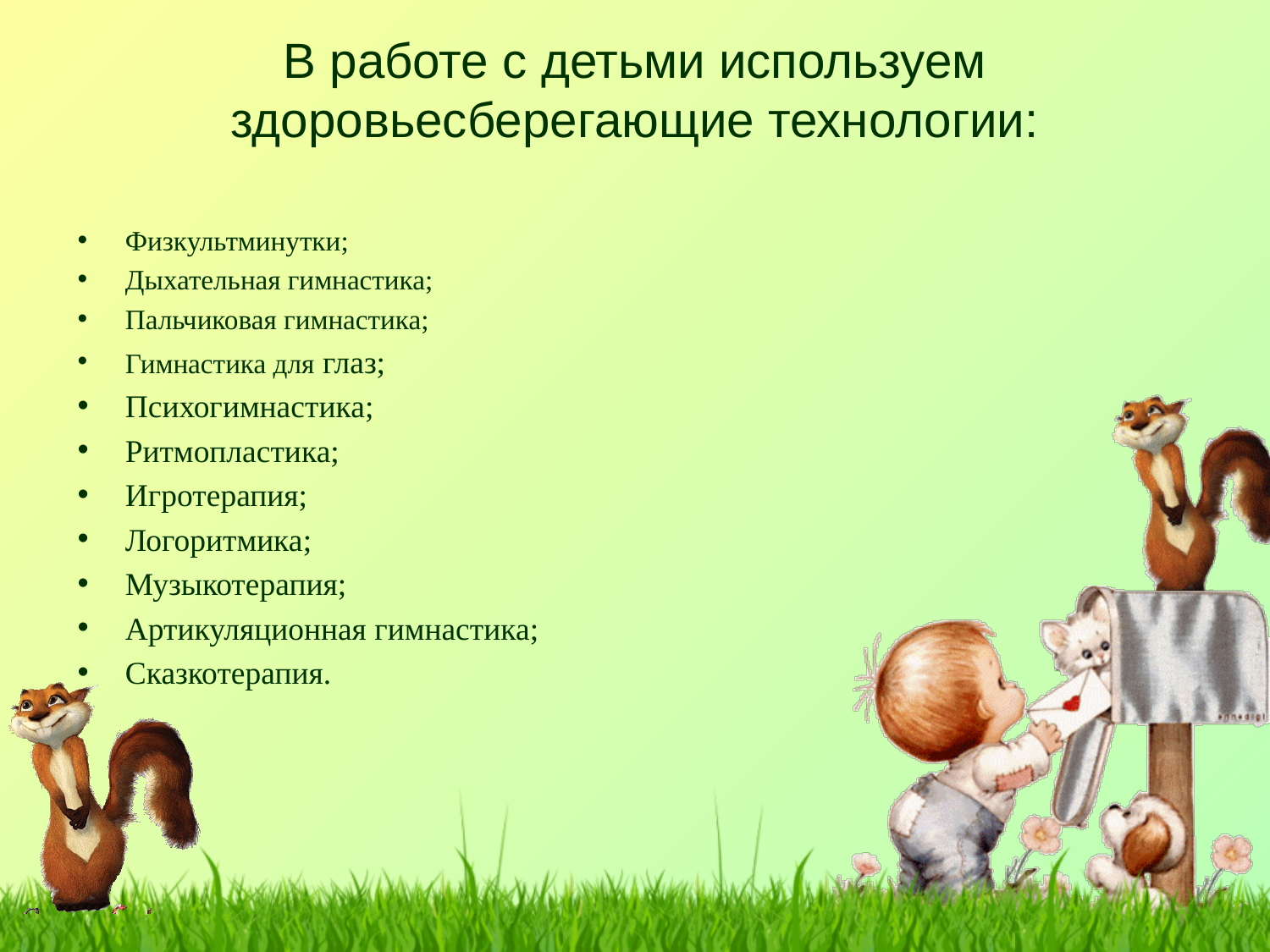

# В работе с детьми используем здоровьесберегающие технологии:
Физкультминутки;
Дыхательная гимнастика;
Пальчиковая гимнастика;
Гимнастика для глаз;
Психогимнастика;
Ритмопластика;
Игротерапия;
Логоритмика;
Музыкотерапия;
Артикуляционная гимнастика;
Сказкотерапия.